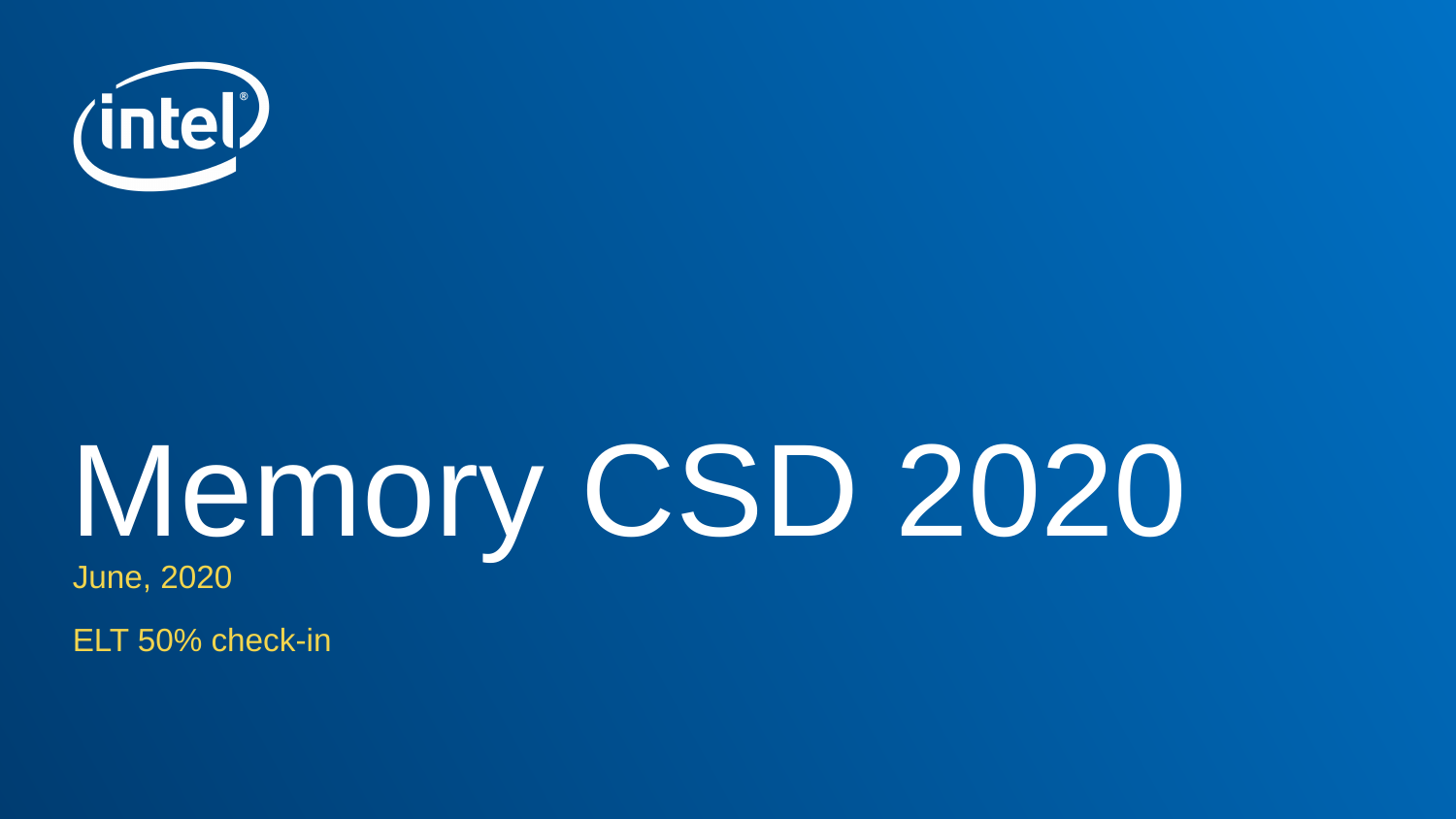

overall_1_132358632778352682 columns_1_132358632778352682
# Memory CSD 2020
June, 2020
ELT 50% check-in